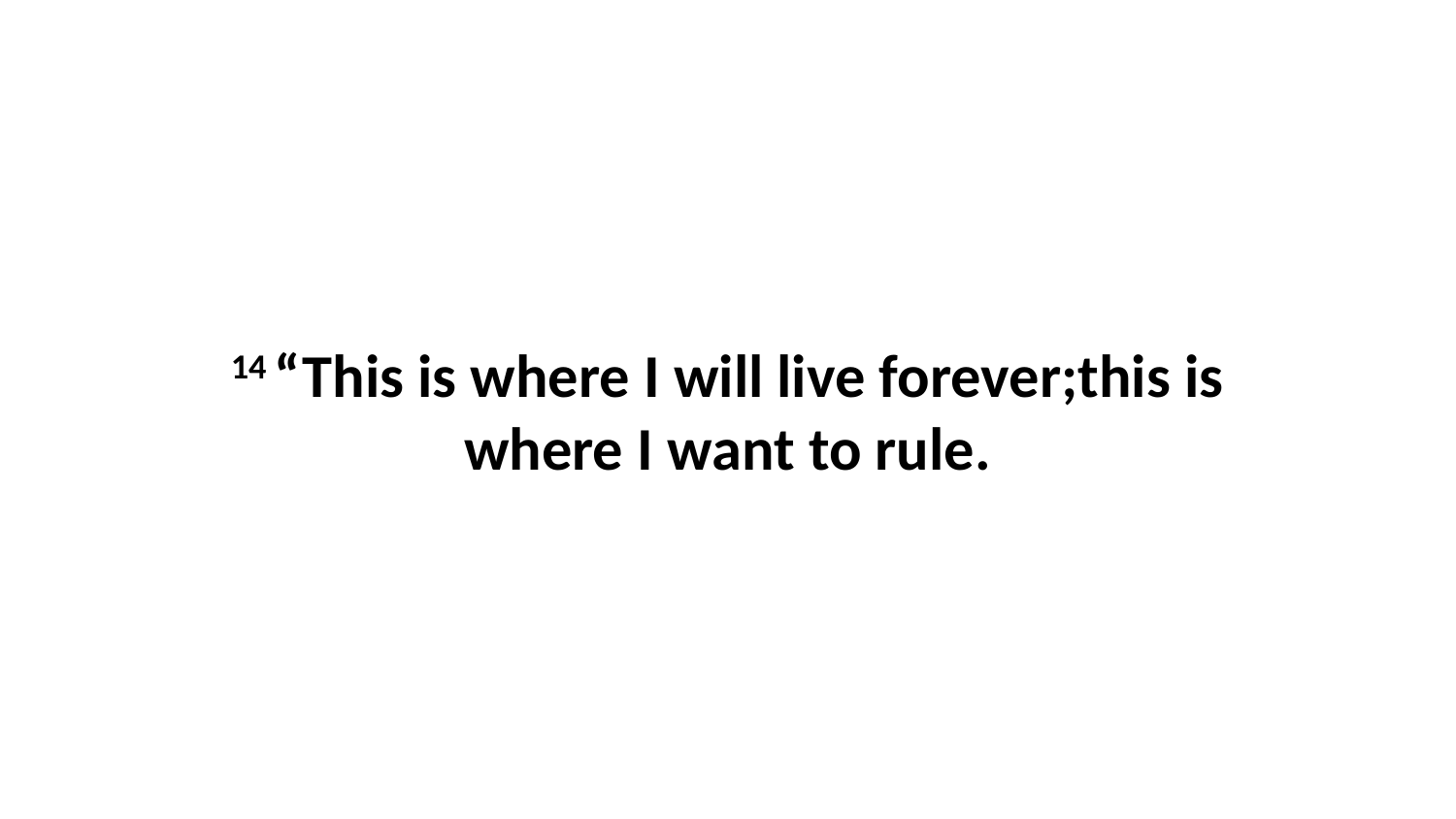

14 “This is where I will live forever;this is where I want to rule.